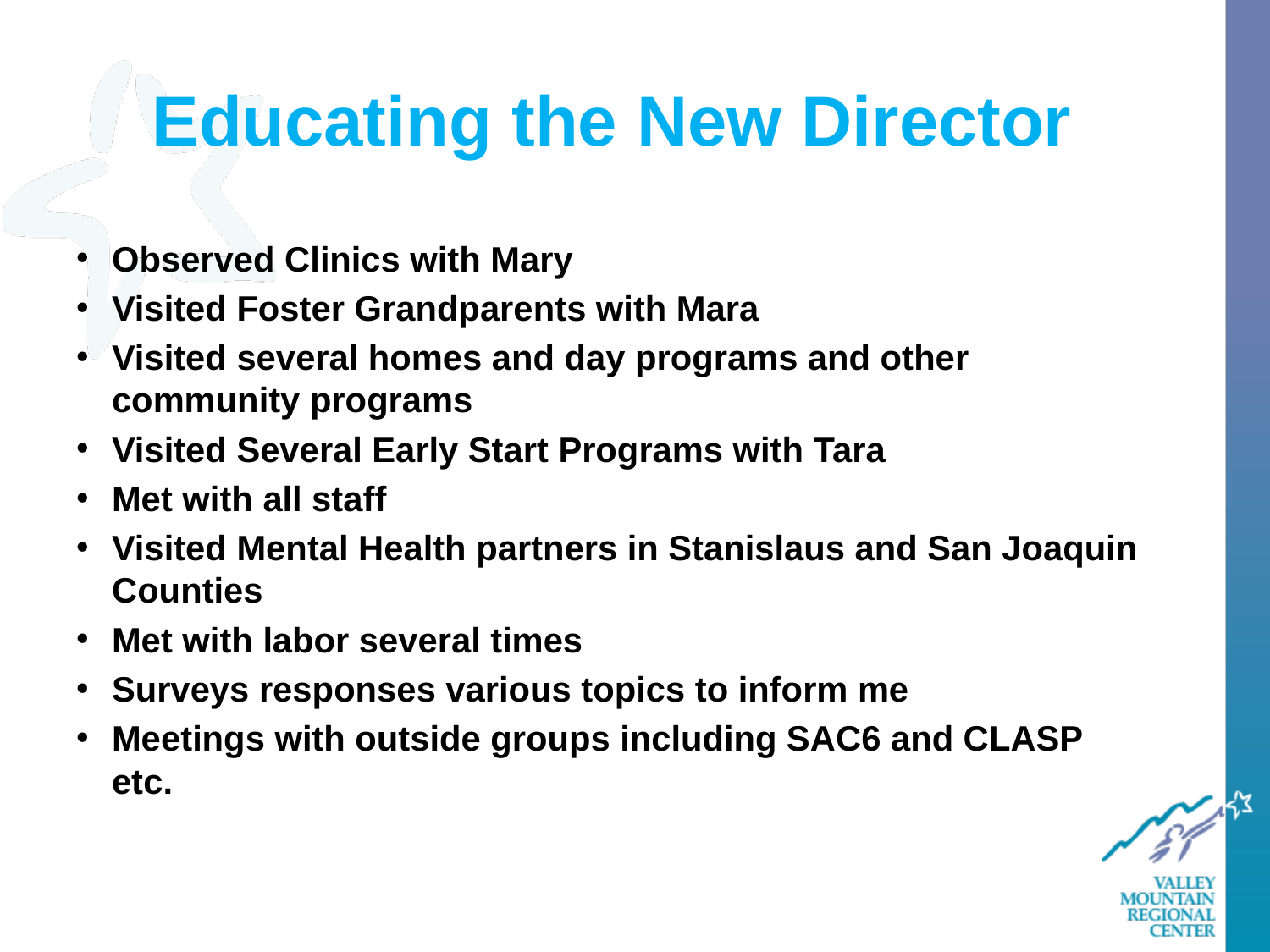

# Educating the New Director
Observed Clinics with Mary
Visited Foster Grandparents with Mara
Visited several homes and day programs and other community programs
Visited Several Early Start Programs with Tara
Met with all staff
Visited Mental Health partners in Stanislaus and San Joaquin Counties
Met with labor several times
Surveys responses various topics to inform me
Meetings with outside groups including SAC6 and CLASP etc.